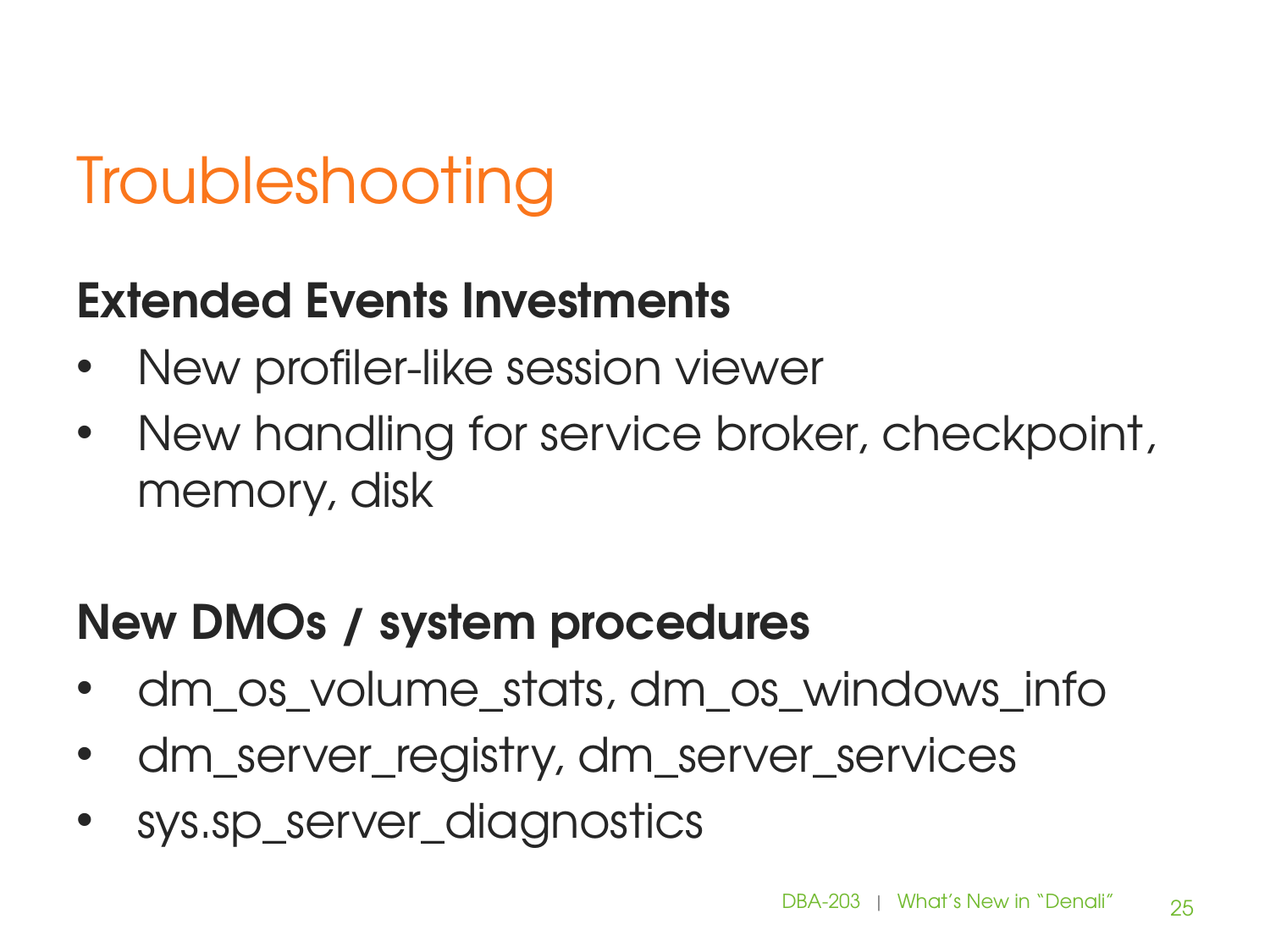

# Troubleshooting
Extended Events Investments
New profiler-like session viewer
New handling for service broker, checkpoint, memory, disk

New DMOs / system procedures
dm_os_volume_stats, dm_os_windows_info
dm_server_registry, dm_server_services
sys.sp_server_diagnostics
DBA-203   |   What’s New in “Denali”
25